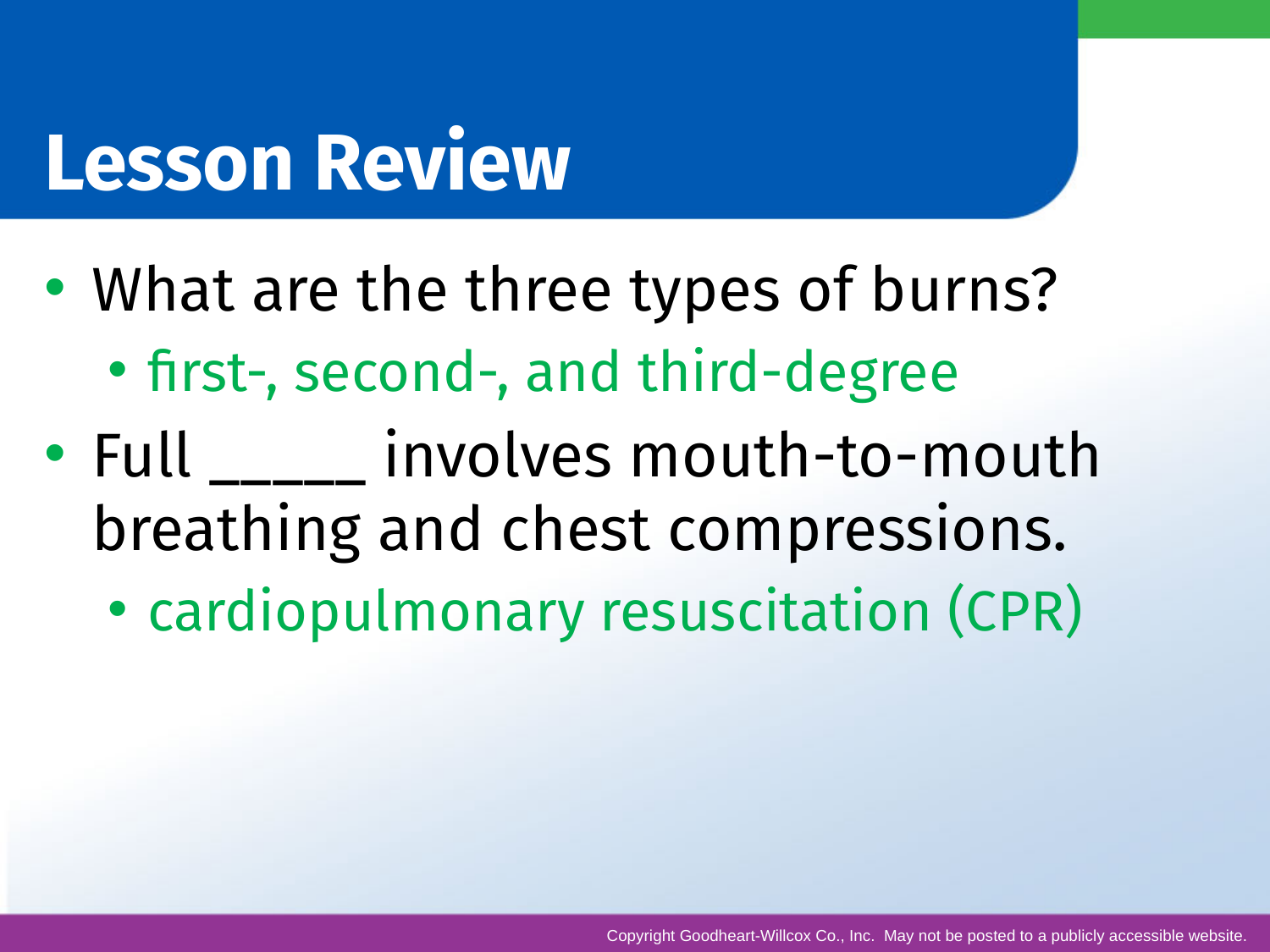

# Lesson Review
What are the three types of burns?
first-, second-, and third-degree
Full _____ involves mouth-to-mouth breathing and chest compressions.
cardiopulmonary resuscitation (CPR)